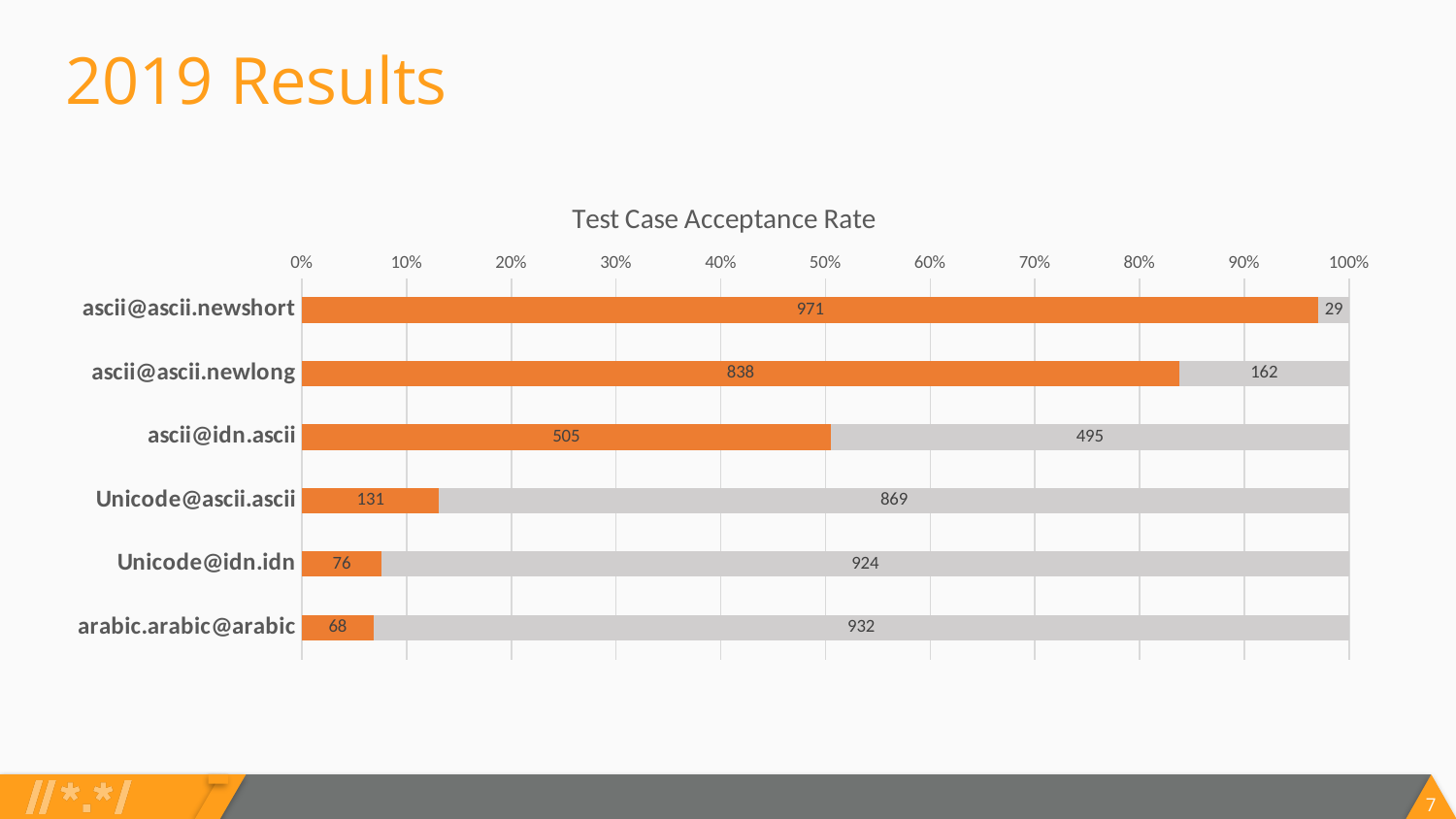

# 2019 Results

### Chart: Test Case Acceptance Rate

| Category | Série 1 | Série 2 |
|---|---|---|
| ascii@ascii.newshort | 971.0 | 29.0 |
| ascii@ascii.newlong | 838.0 | 162.0 |
| ascii@idn.ascii | 505.0 | 495.0 |
| Unicode@ascii.ascii | 131.0 | 869.0 |
| Unicode@idn.idn | 76.0 | 924.0 |
| arabic.arabic@arabic | 68.0 | 932.0 |